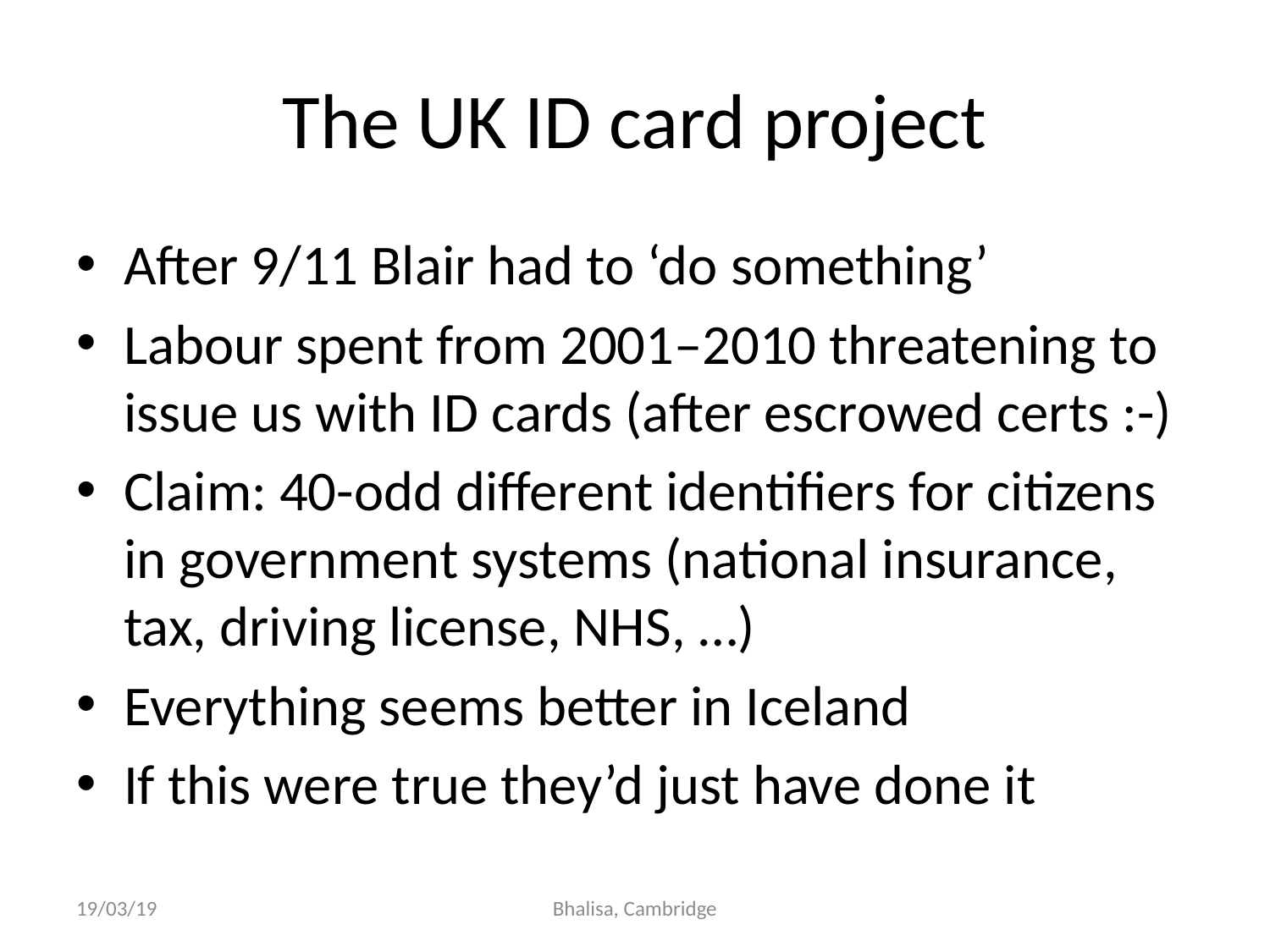

# The UK ID card project
After 9/11 Blair had to ‘do something’
Labour spent from 2001–2010 threatening to issue us with ID cards (after escrowed certs :-)
Claim: 40-odd different identifiers for citizens in government systems (national insurance, tax, driving license, NHS, …)
Everything seems better in Iceland
If this were true they’d just have done it
19/03/19
Bhalisa, Cambridge